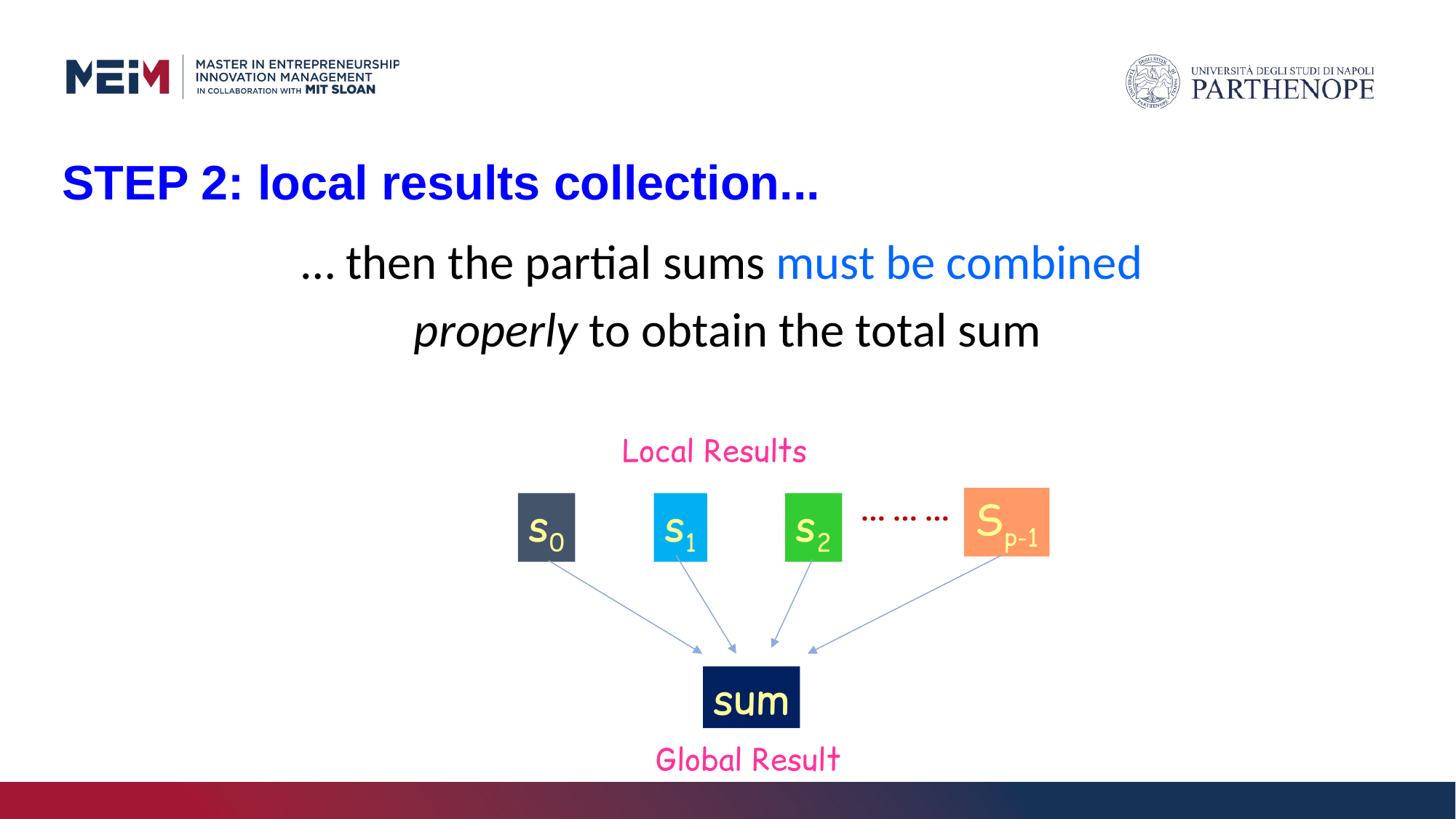

# STEP 2: local results collection...
… then the partial sums must be combined
properly to obtain the total sum
Local Results
Sp-1
… … …
s0
s1
s2

sum
Global Result